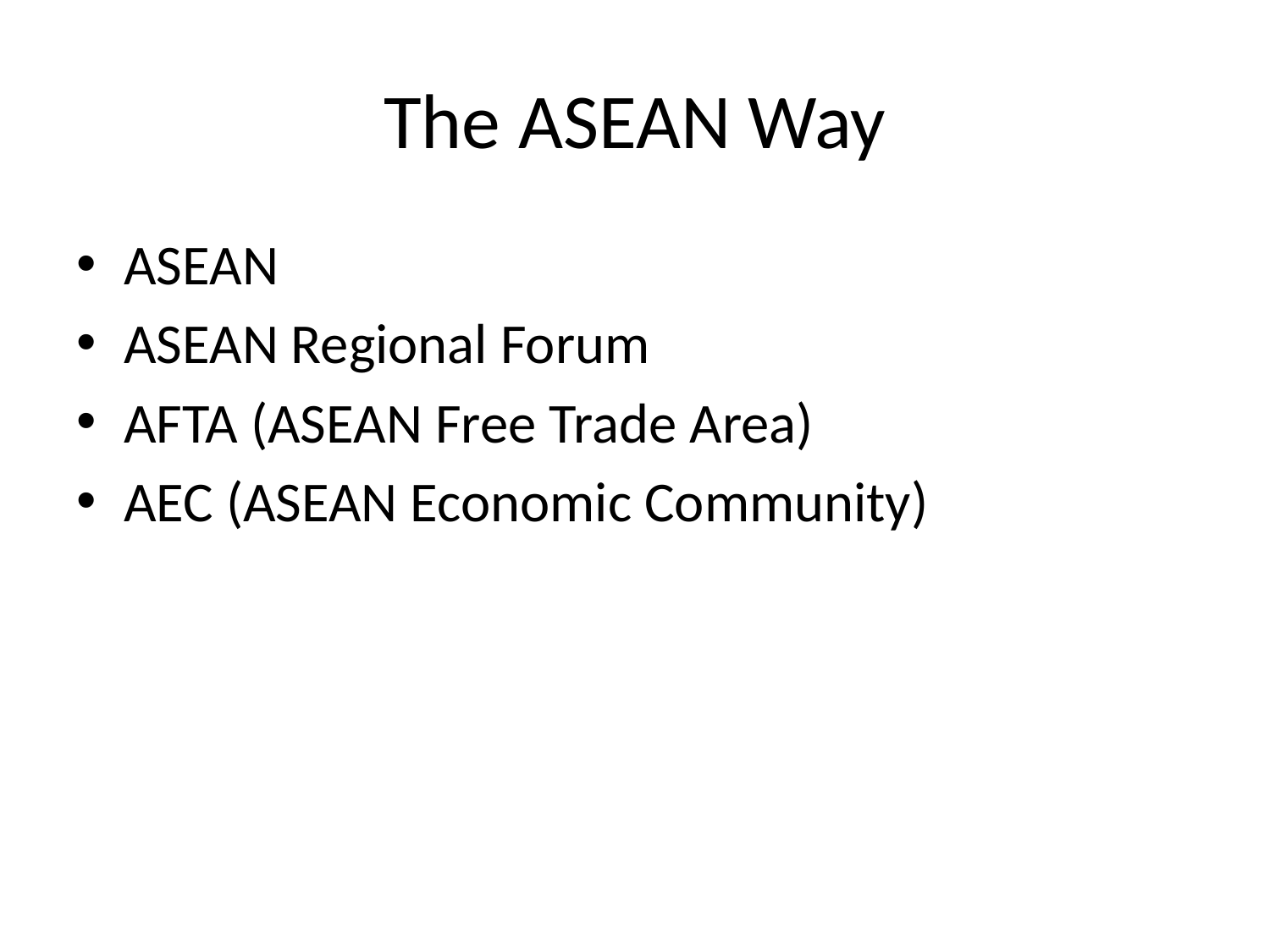

# The ASEAN Way
ASEAN
ASEAN Regional Forum
AFTA (ASEAN Free Trade Area)
AEC (ASEAN Economic Community)